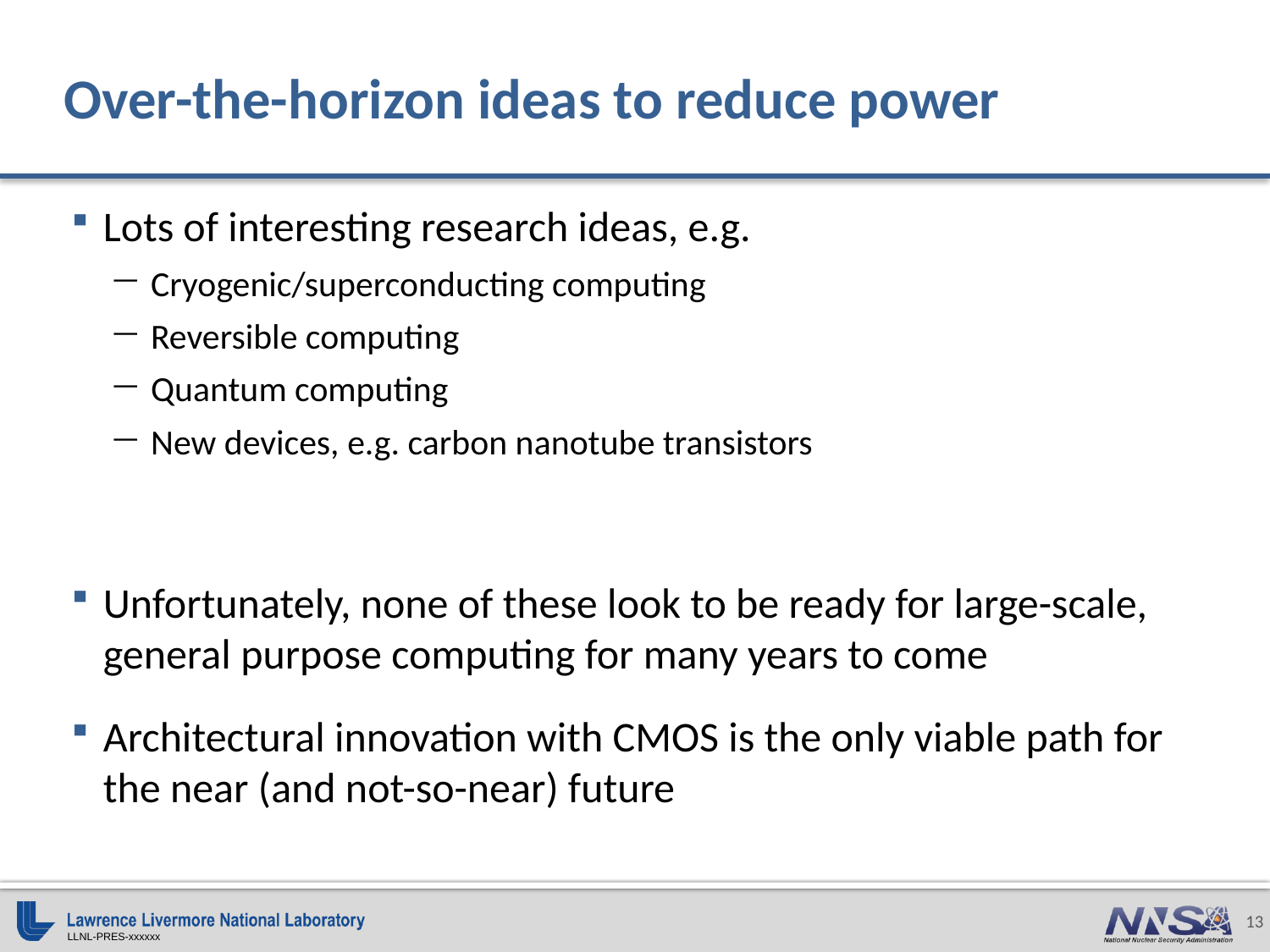

# Over-the-horizon ideas to reduce power
Lots of interesting research ideas, e.g.
Cryogenic/superconducting computing
Reversible computing
Quantum computing
New devices, e.g. carbon nanotube transistors

Unfortunately, none of these look to be ready for large-scale, general purpose computing for many years to come
Architectural innovation with CMOS is the only viable path for the near (and not-so-near) future